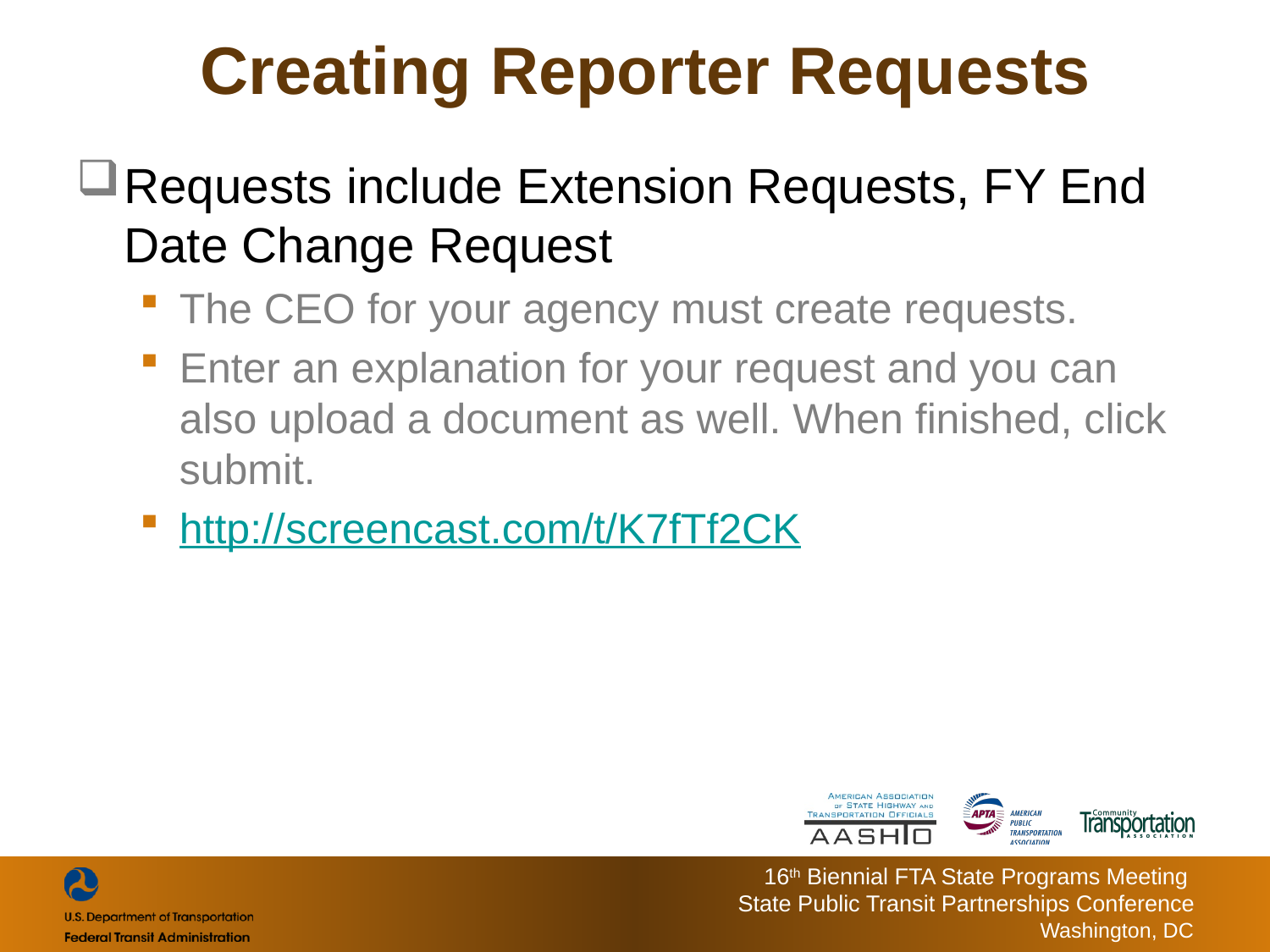

# Creating Reporter Requests
Requests include Extension Requests, FY End Date Change Request
The CEO for your agency must create requests.
Enter an explanation for your request and you can also upload a document as well. When finished, click submit.
http://screencast.com/t/K7fTf2CK